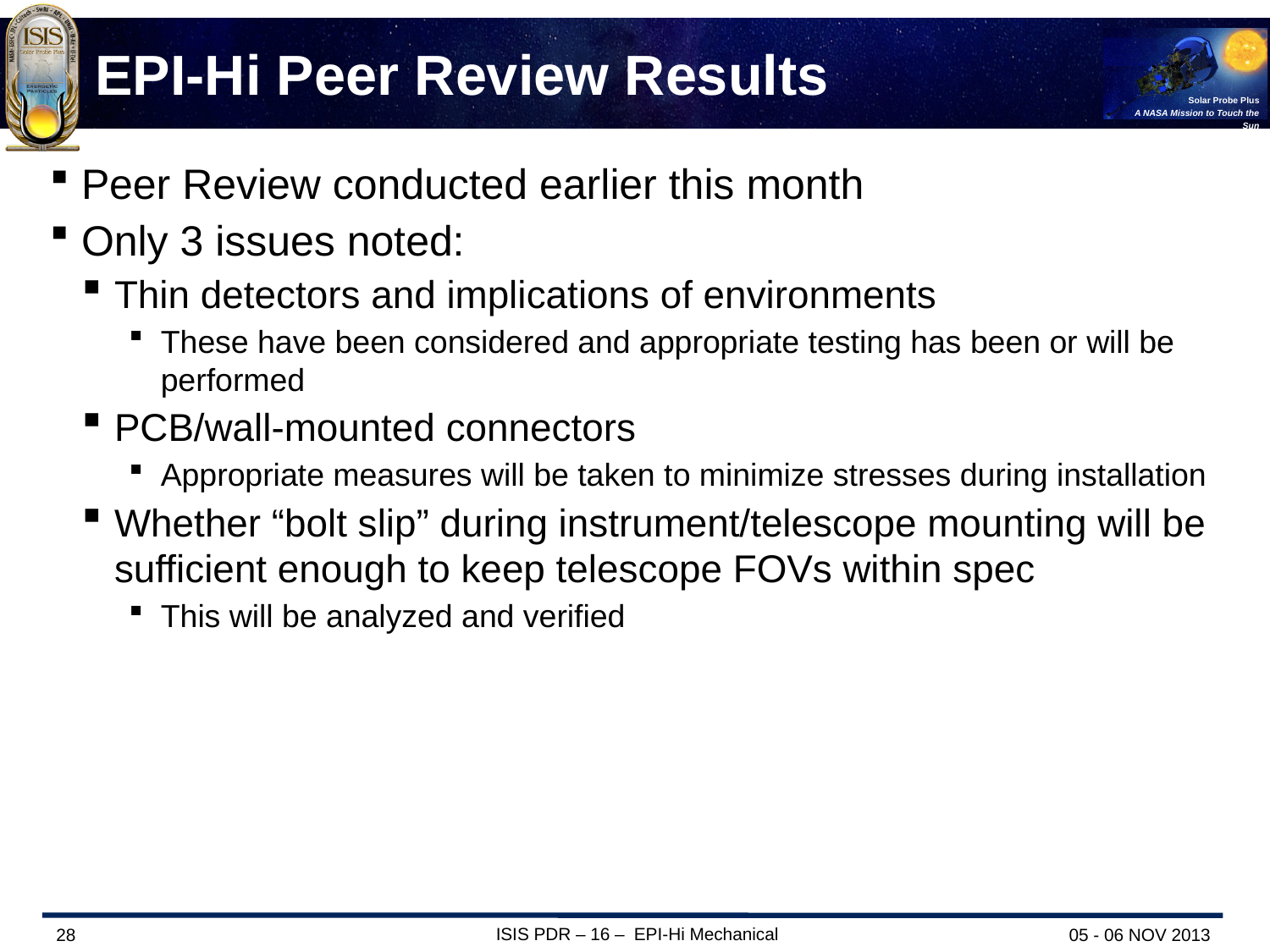

# EPI-Hi Peer Review Results
Peer Review conducted earlier this month
Only 3 issues noted:
Thin detectors and implications of environments
These have been considered and appropriate testing has been or will be performed
PCB/wall-mounted connectors
Appropriate measures will be taken to minimize stresses during installation
Whether “bolt slip” during instrument/telescope mounting will be sufficient enough to keep telescope FOVs within spec
This will be analyzed and verified